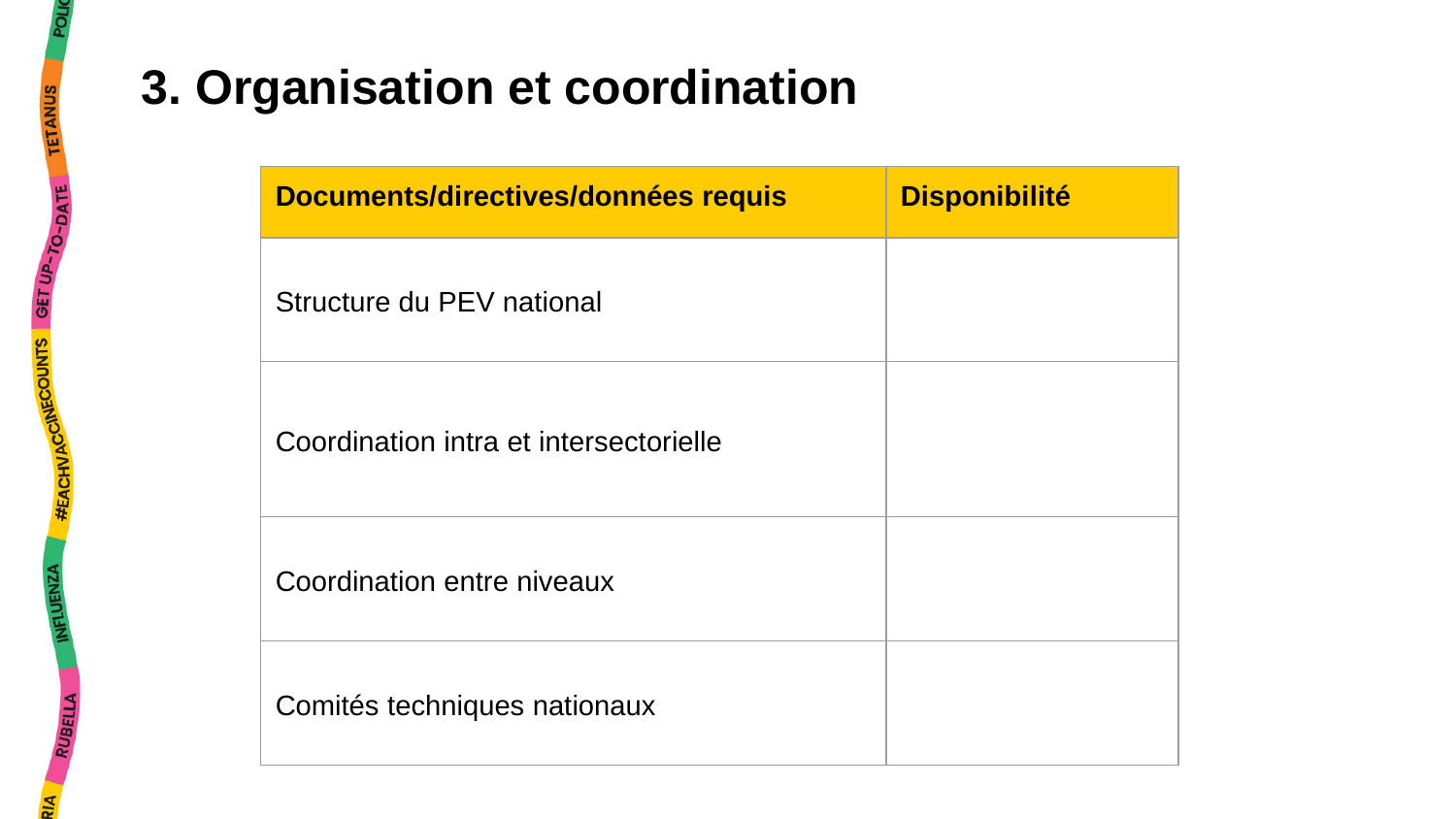

3. Organisation et coordination
| Documents/directives/données requis | Disponibilité |
| --- | --- |
| Structure du PEV national |  |
| Coordination intra et intersectorielle |  |
| Coordination entre niveaux |  |
| Comités techniques nationaux |  |